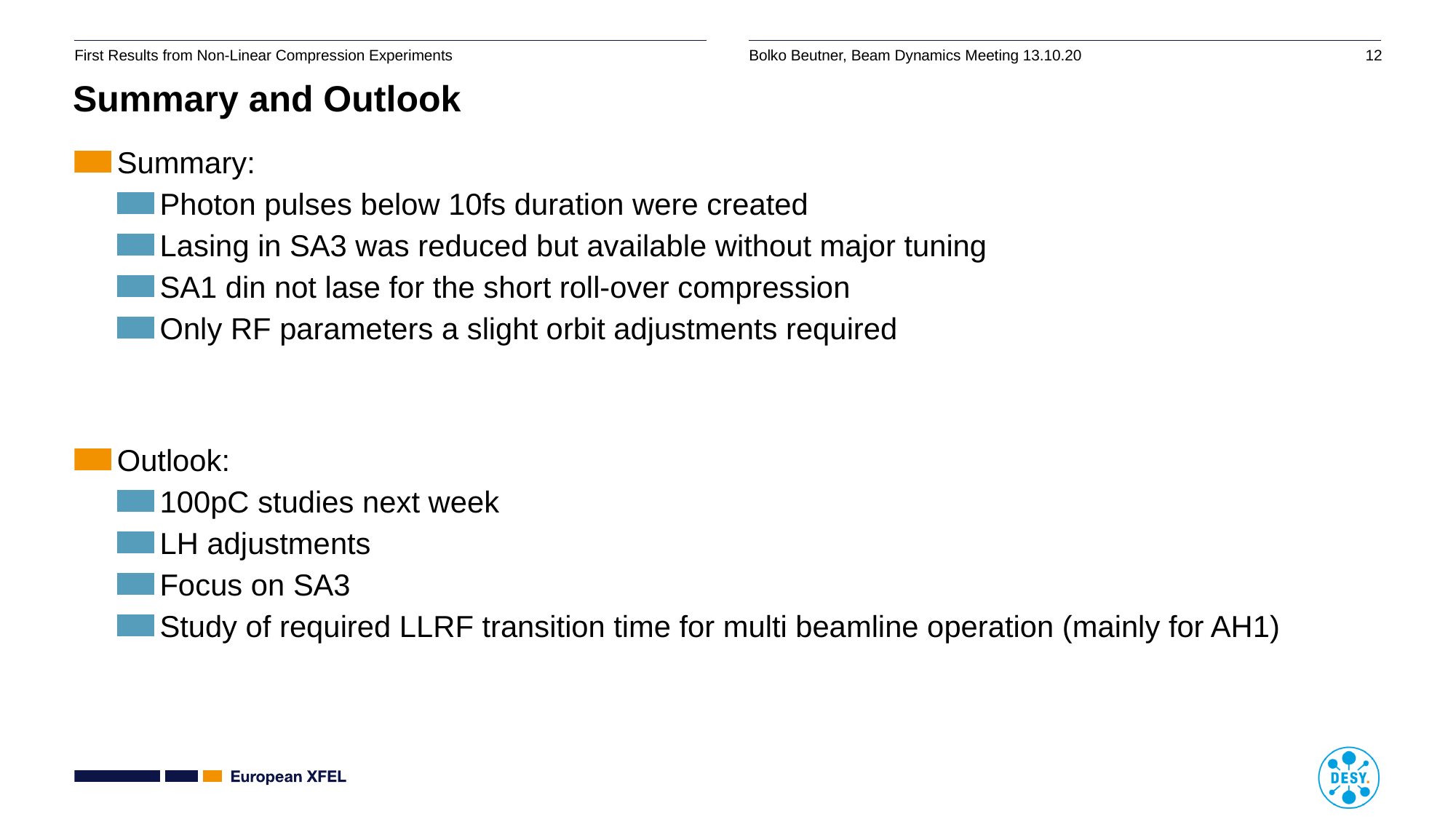

# Summary and Outlook
Summary:
Photon pulses below 10fs duration were created
Lasing in SA3 was reduced but available without major tuning
SA1 din not lase for the short roll-over compression
Only RF parameters a slight orbit adjustments required

Outlook:
100pC studies next week
LH adjustments
Focus on SA3
Study of required LLRF transition time for multi beamline operation (mainly for AH1)